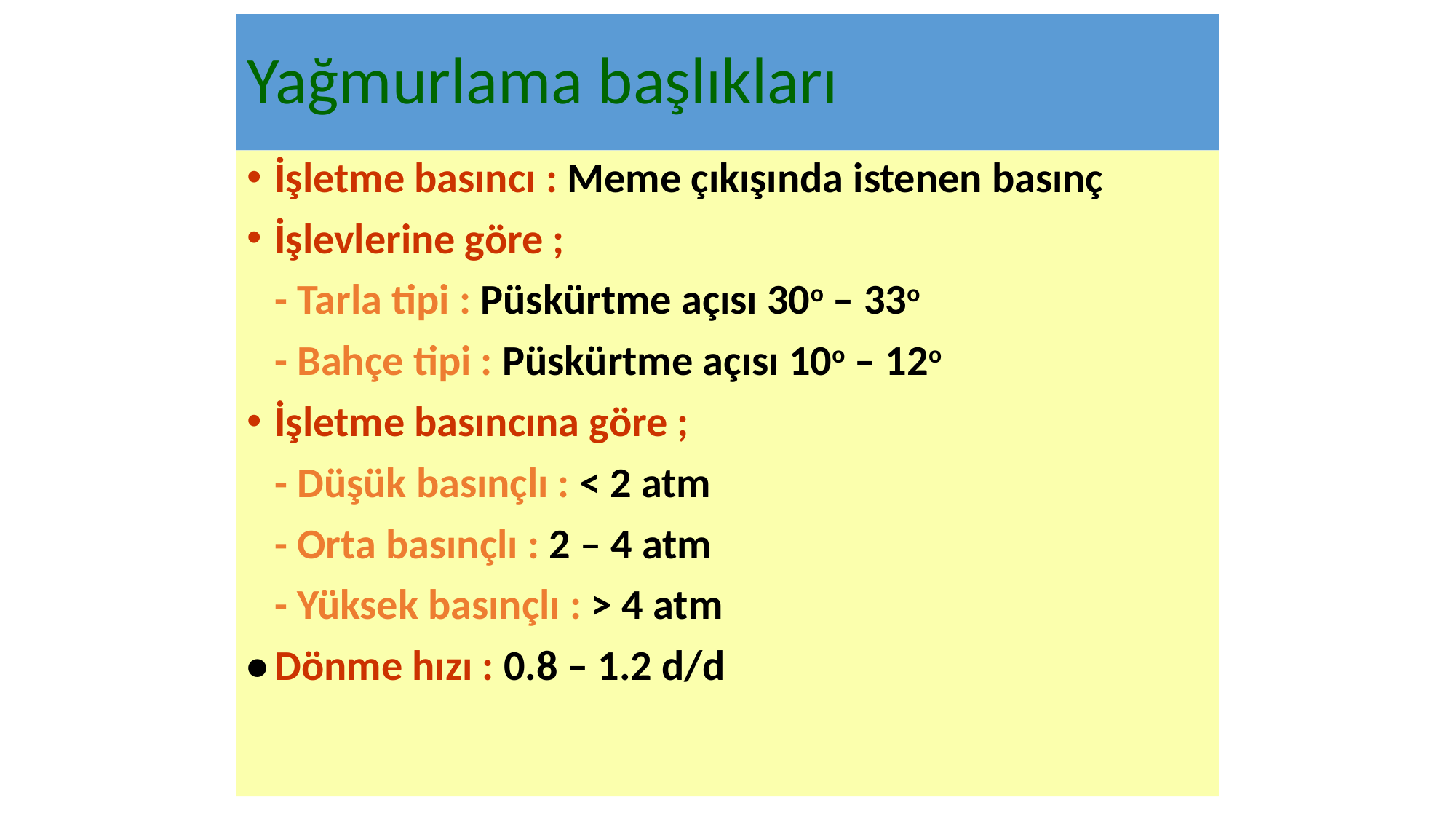

# Yağmurlama başlıkları
İşletme basıncı : Meme çıkışında istenen basınç
İşlevlerine göre ;
	- Tarla tipi : Püskürtme açısı 30o – 33o
	- Bahçe tipi : Püskürtme açısı 10o – 12o
İşletme basıncına göre ;
	- Düşük basınçlı : < 2 atm
	- Orta basınçlı : 2 – 4 atm
	- Yüksek basınçlı : > 4 atm
•	Dönme hızı : 0.8 – 1.2 d/d